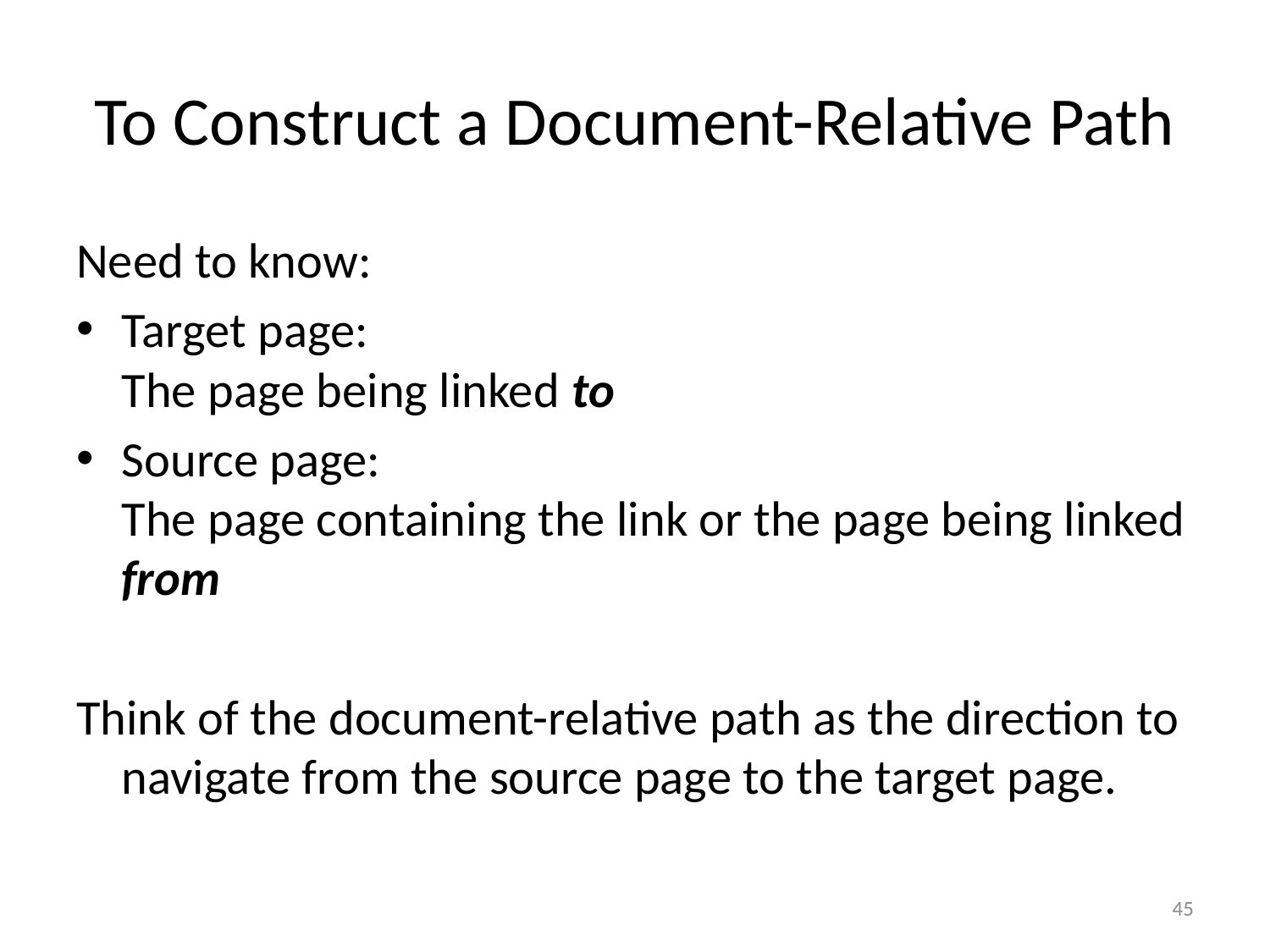

# To Construct a Document-Relative Path
Need to know:
Target page:
The page being linked to
Source page:
The page containing the link or the page being linked from

Think of the document-relative path as the direction to navigate from the source page to the target page.
45